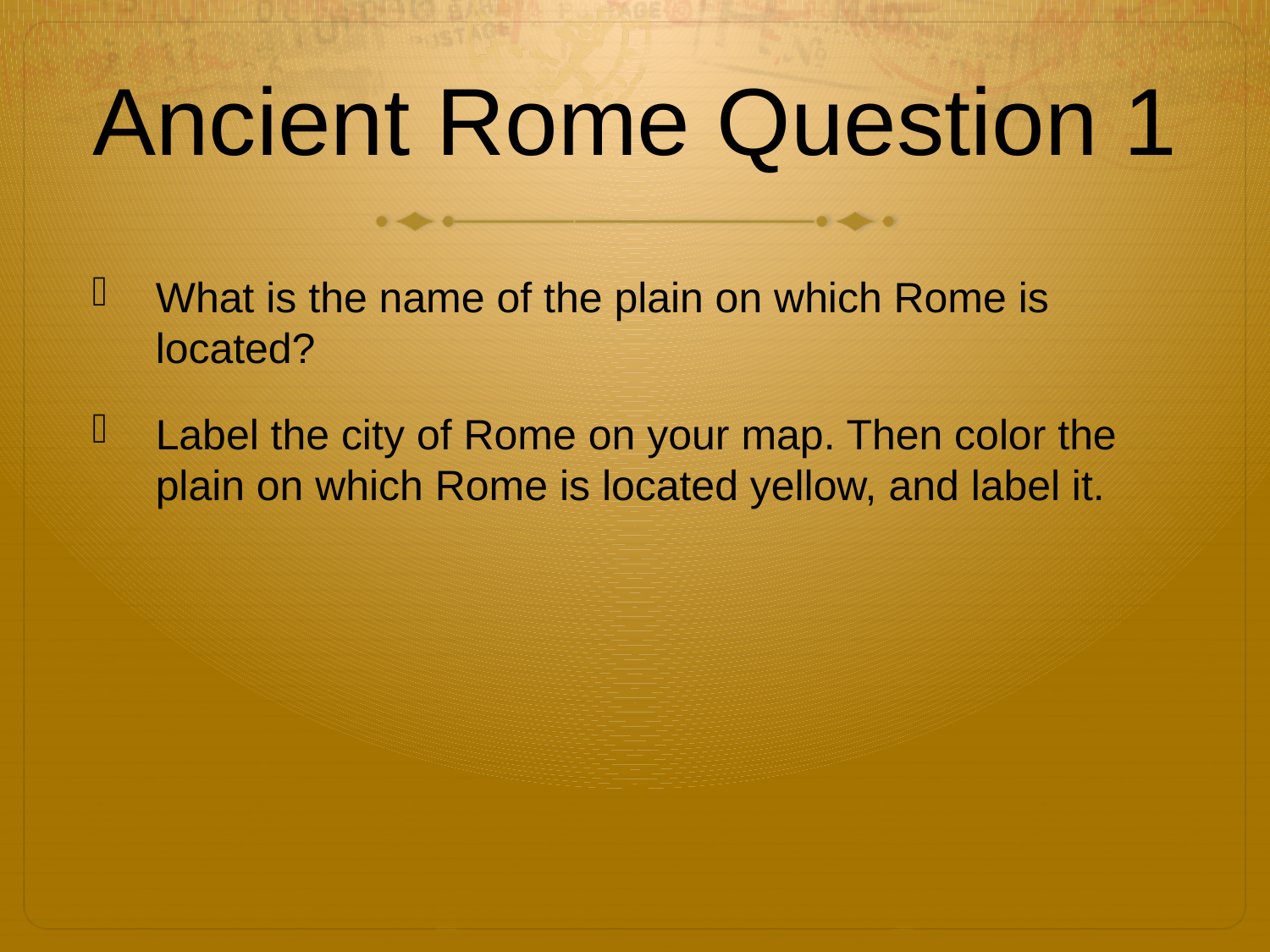

# Ancient Rome Question 1
What is the name of the plain on which Rome is located?
Label the city of Rome on your map. Then color the plain on which Rome is located yellow, and label it.